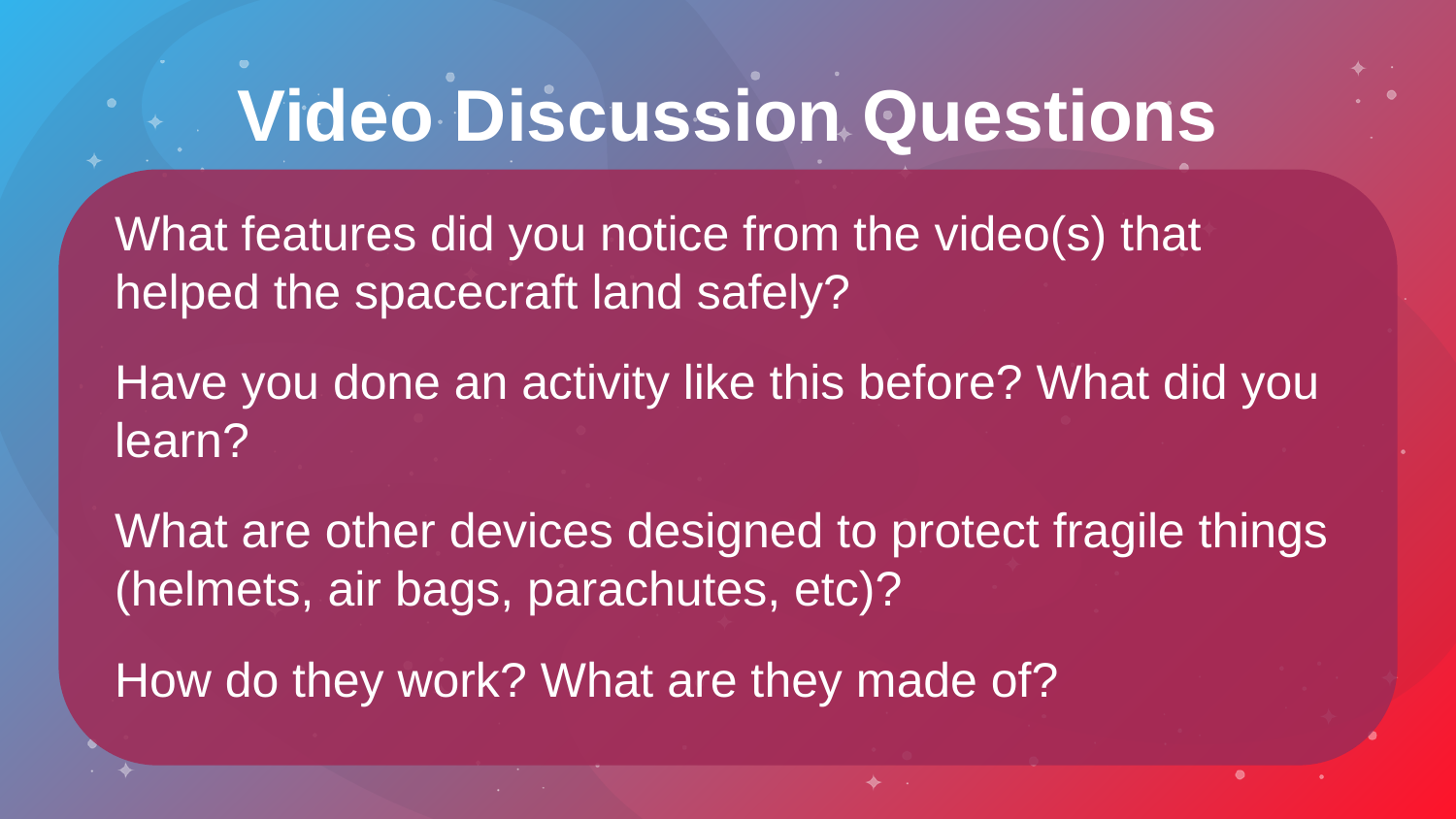

# Video Discussion Questions
What features did you notice from the video(s) that helped the spacecraft land safely?
Have you done an activity like this before? What did you learn?
What are other devices designed to protect fragile things (helmets, air bags, parachutes, etc)?
How do they work? What are they made of?